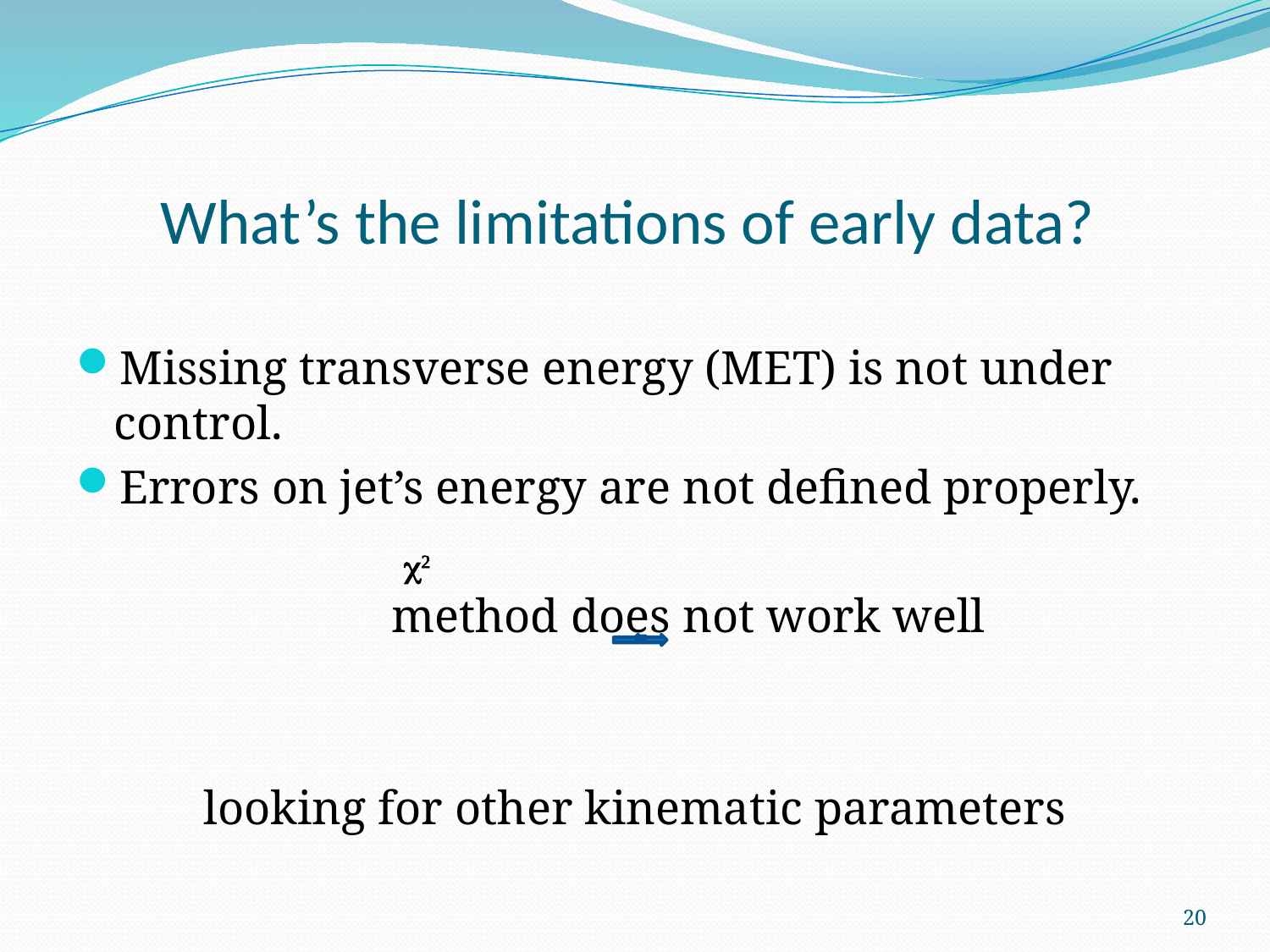

# What’s the limitations of early data?

Missing transverse energy (MET) is not under control.
Errors on jet’s energy are not defined properly.

            method does not work well

 looking for other kinematic parameters

χ2

20